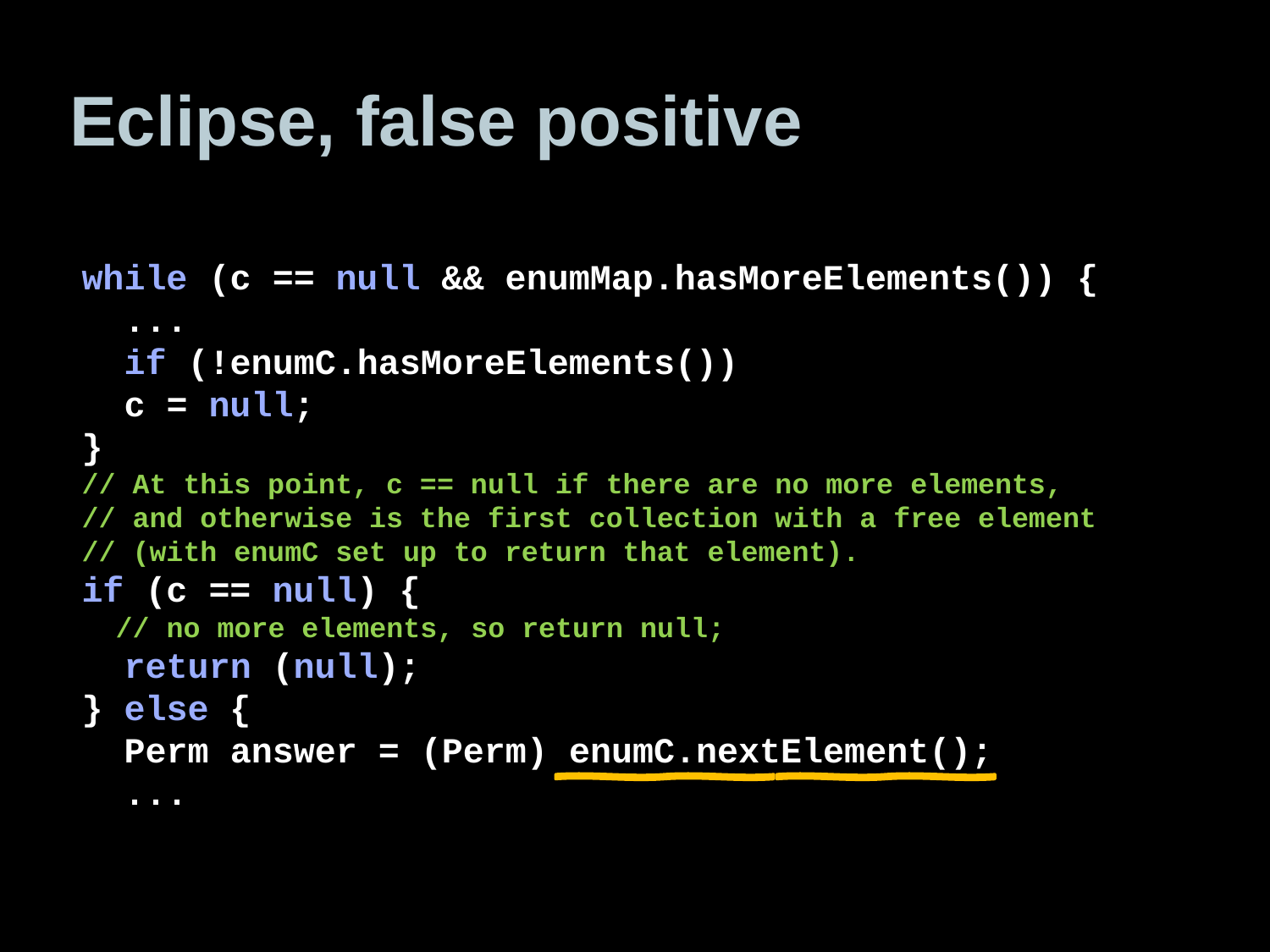

# Eclipse, false positive
while (c == null && enumMap.hasMoreElements()) {
  ...
  if (!enumC.hasMoreElements())
  c = null;
}
// At this point, c == null if there are no more elements,
// and otherwise is the first collection with a free element
// (with enumC set up to return that element).
if (c == null) {
  // no more elements, so return null;
  return (null);
} else {
  Perm answer = (Perm) enumC.nextElement();
  ...